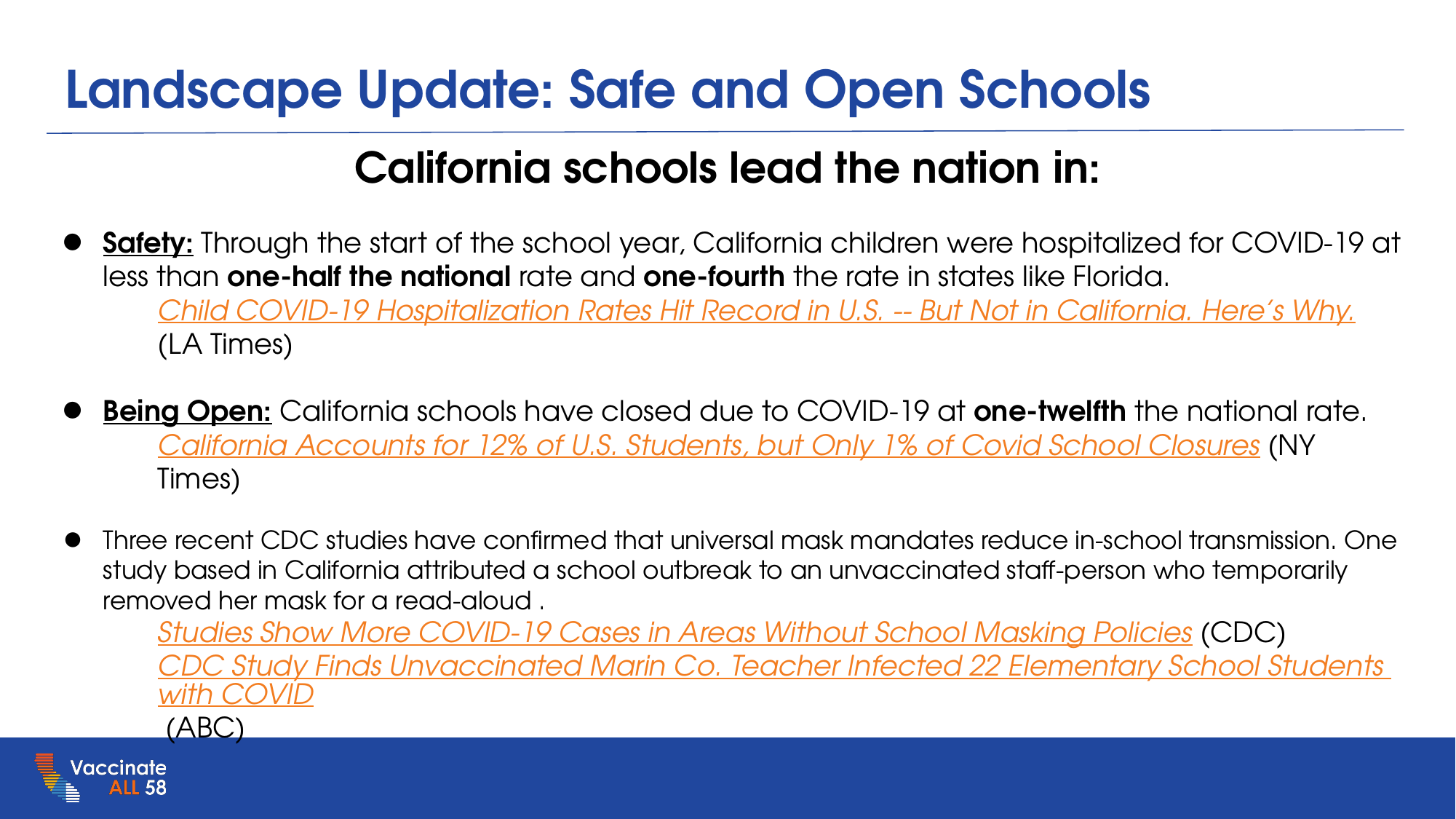

# Landscape Update: Safe and Open Schools
California schools lead the nation in:

Safety: Through the start of the school year, California children were hospitalized for COVID-19 at less than one-half the national rate and one-fourth the rate in states like Florida.
Child COVID-19 Hospitalization Rates Hit Record in U.S. -- But Not in California. Here’s Why. (LA Times)

Being Open: California schools have closed due to COVID-19 at one-twelfth the national rate.
California Accounts for 12% of U.S. Students, but Only 1% of Covid School Closures (NY Times)

Three recent CDC studies have confirmed that universal mask mandates reduce in-school transmission. One study based in California attributed a school outbreak to an unvaccinated staff-person who temporarily removed her mask for a read-aloud .
Studies Show More COVID-19 Cases in Areas Without School Masking Policies (CDC)
CDC Study Finds Unvaccinated Marin Co. Teacher Infected 22 Elementary School Students with COVID (ABC)